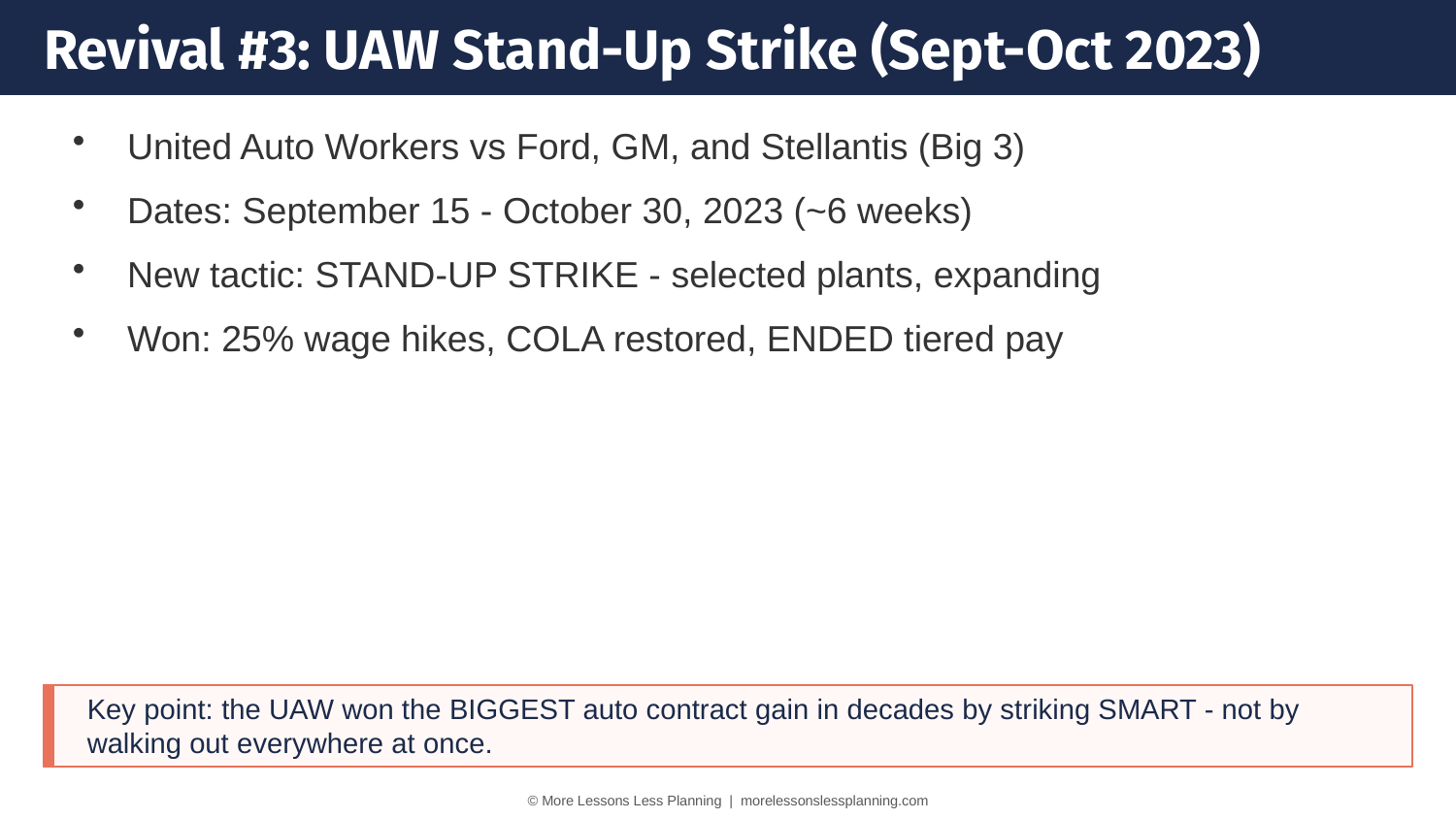

Revival #3: UAW Stand-Up Strike (Sept-Oct 2023)
United Auto Workers vs Ford, GM, and Stellantis (Big 3)
Dates: September 15 - October 30, 2023 (~6 weeks)
New tactic: STAND-UP STRIKE - selected plants, expanding
Won: 25% wage hikes, COLA restored, ENDED tiered pay

Key point: the UAW won the BIGGEST auto contract gain in decades by striking SMART - not by walking out everywhere at once.
© More Lessons Less Planning  |  morelessonslessplanning.com